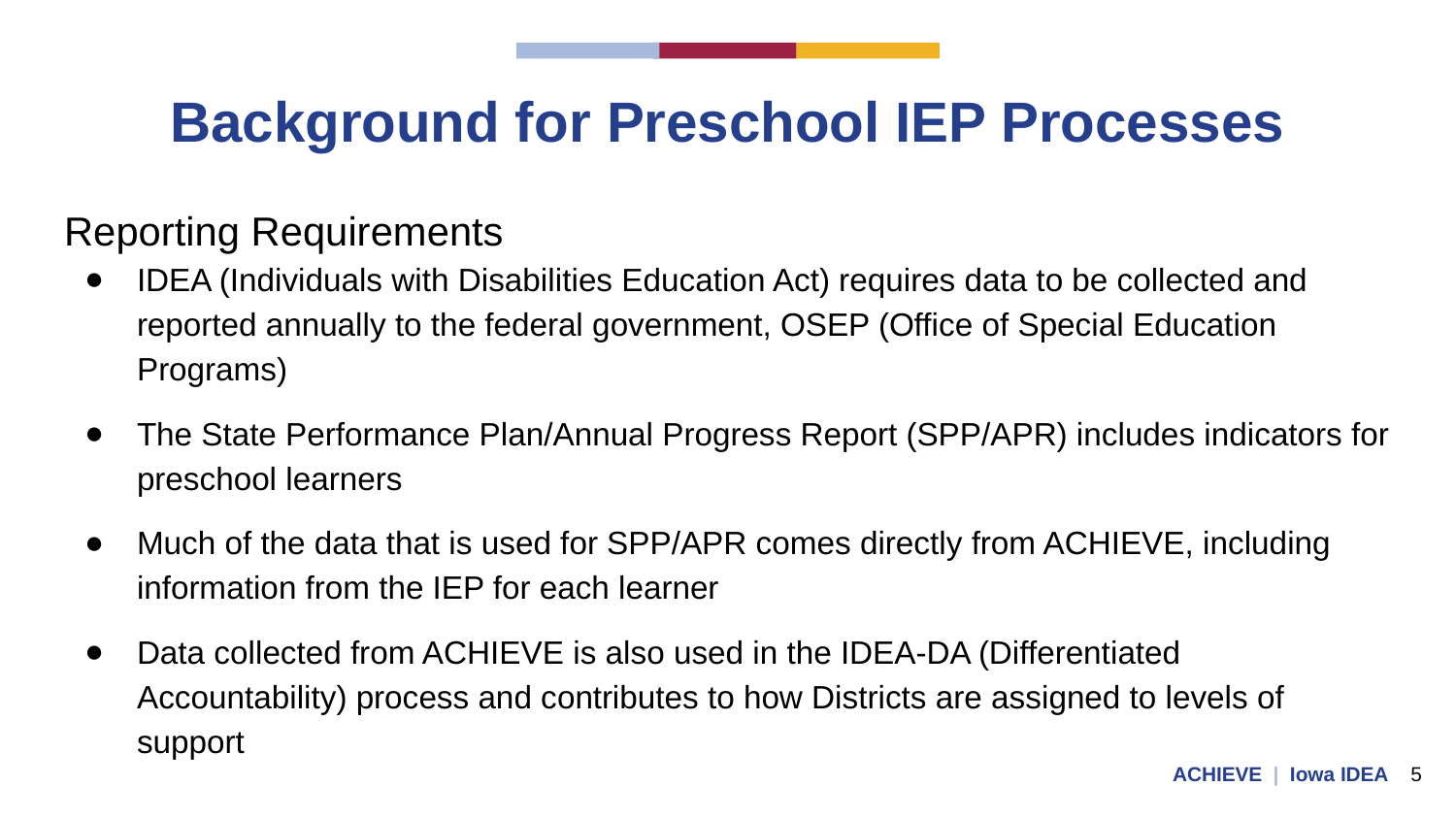

# Background for Preschool IEP Processes

Reporting Requirements
IDEA (Individuals with Disabilities Education Act) requires data to be collected and reported annually to the federal government, OSEP (Office of Special Education Programs)
The State Performance Plan/Annual Progress Report (SPP/APR) includes indicators for preschool learners
Much of the data that is used for SPP/APR comes directly from ACHIEVE, including information from the IEP for each learner
Data collected from ACHIEVE is also used in the IDEA-DA (Differentiated Accountability) process and contributes to how Districts are assigned to levels of support
ACHIEVE  |  Iowa IDEA    5